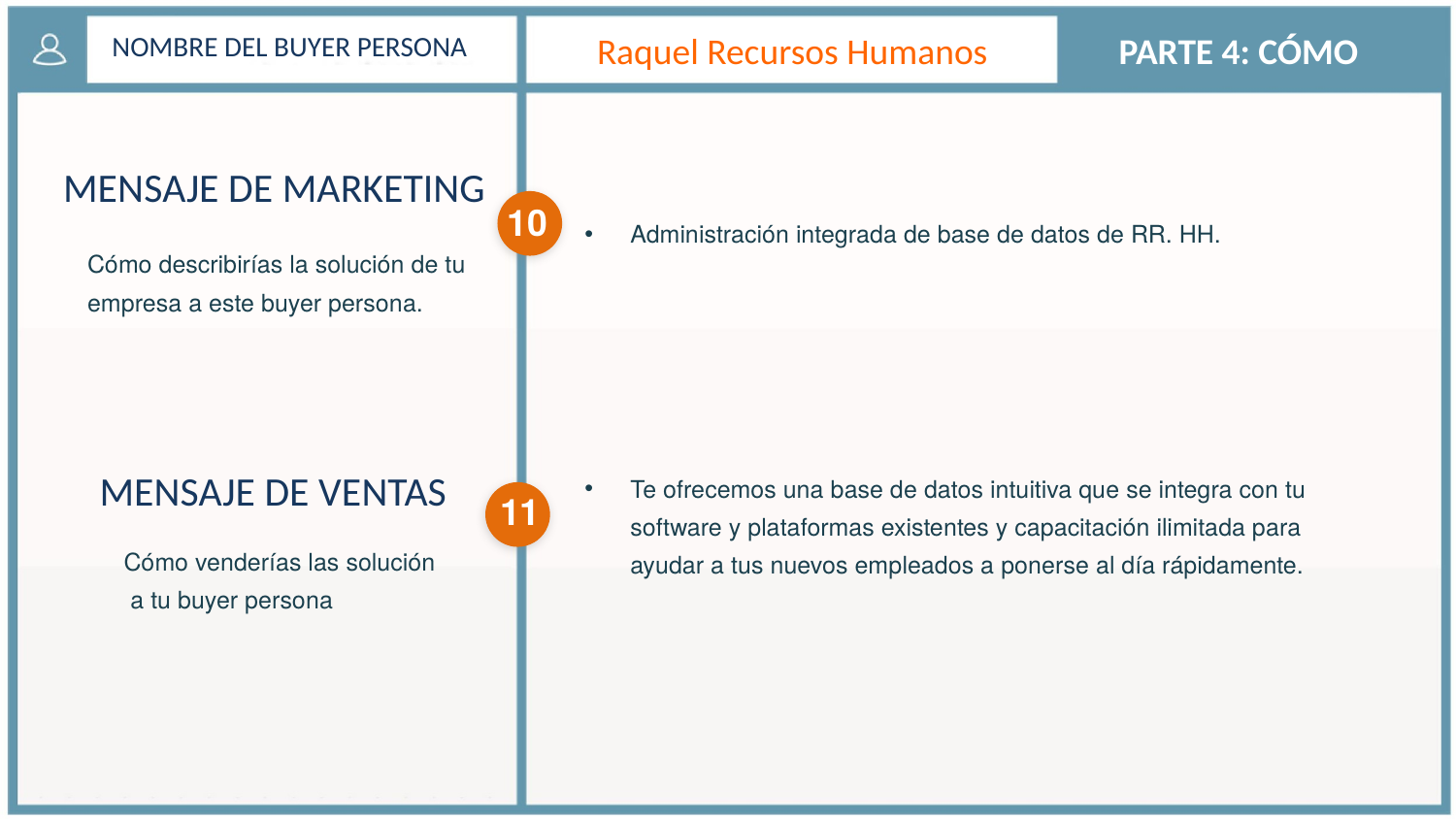

NOMBRE DEL BUYER PERSONA
Raquel Recursos Humanos
PARTE 4: CÓMO
MENSAJE DE MARKETING

10
Administración integrada de base de datos de RR. HH.
Cómo describirías la solución de tu empresa a este buyer persona.
MENSAJE DE VENTAS
Te ofrecemos una base de datos intuitiva que se integra con tu software y plataformas existentes y capacitación ilimitada para ayudar a tus nuevos empleados a ponerse al día rápidamente.

11
Cómo venderías las solución
 a tu buyer persona